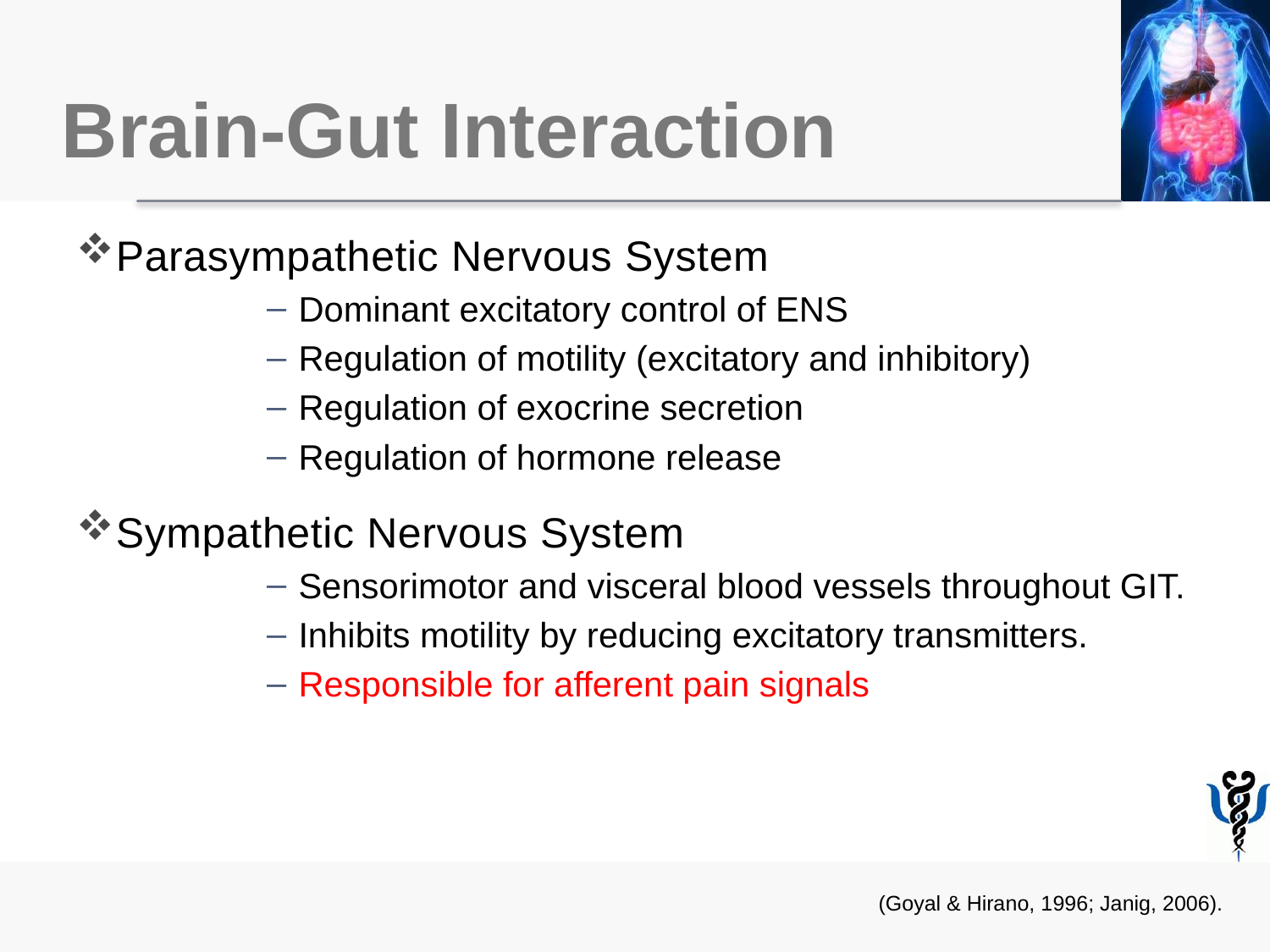

# Brain-Gut Interaction
Parasympathetic Nervous System
Dominant excitatory control of ENS
Regulation of motility (excitatory and inhibitory)
Regulation of exocrine secretion
Regulation of hormone release

Sympathetic Nervous System
Sensorimotor and visceral blood vessels throughout GIT.
Inhibits motility by reducing excitatory transmitters.
Responsible for afferent pain signals

(Goyal & Hirano, 1996; Janig, 2006).